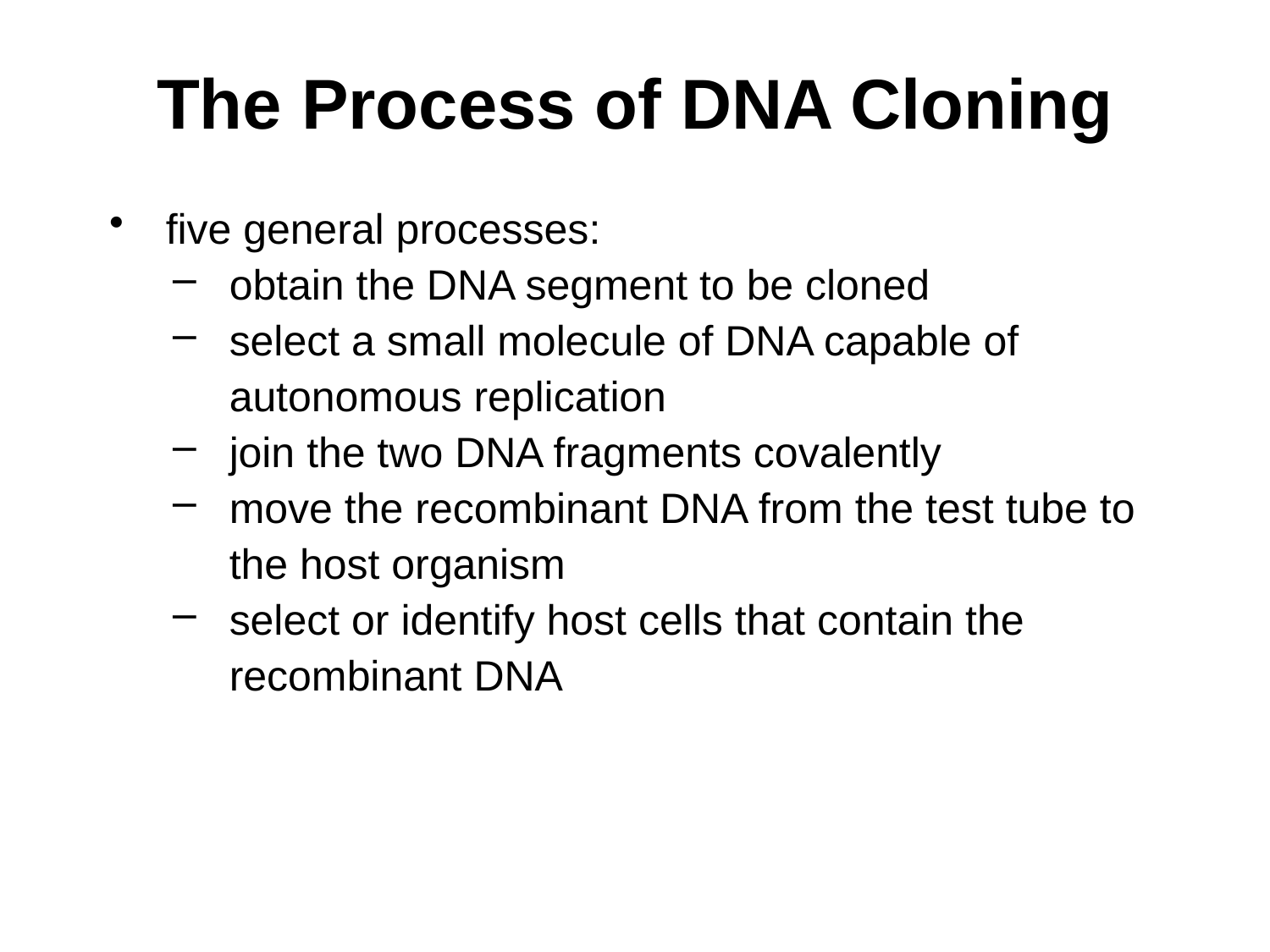

# The Process of DNA Cloning
five general processes:
obtain the DNA segment to be cloned
select a small molecule of DNA capable of autonomous replication
join the two DNA fragments covalently
move the recombinant DNA from the test tube to the host organism
select or identify host cells that contain the recombinant DNA